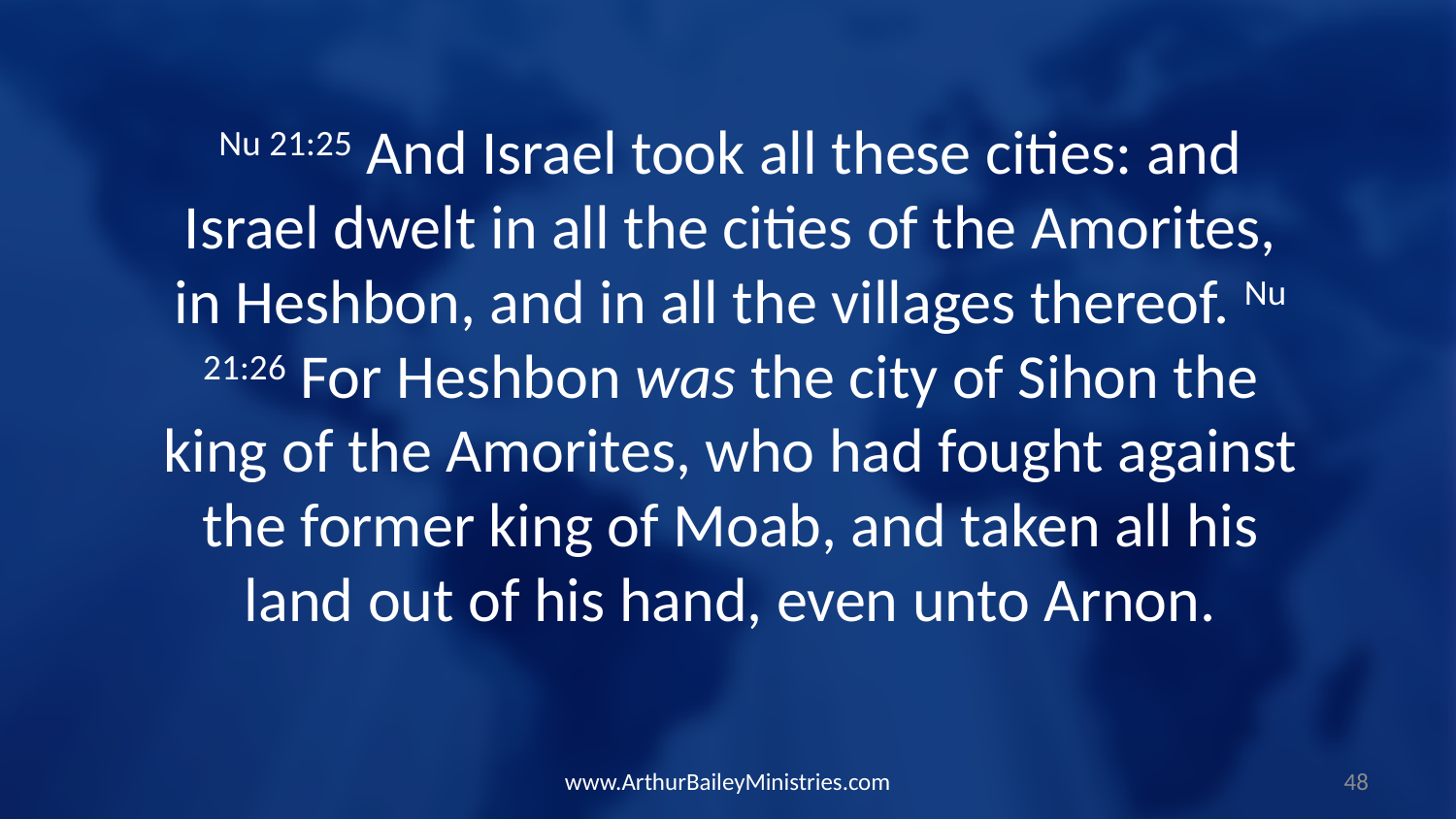

Nu 21:25 And Israel took all these cities: and Israel dwelt in all the cities of the Amorites, in Heshbon, and in all the villages thereof. Nu 21:26 For Heshbon was the city of Sihon the king of the Amorites, who had fought against the former king of Moab, and taken all his land out of his hand, even unto Arnon.
www.ArthurBaileyMinistries.com
48